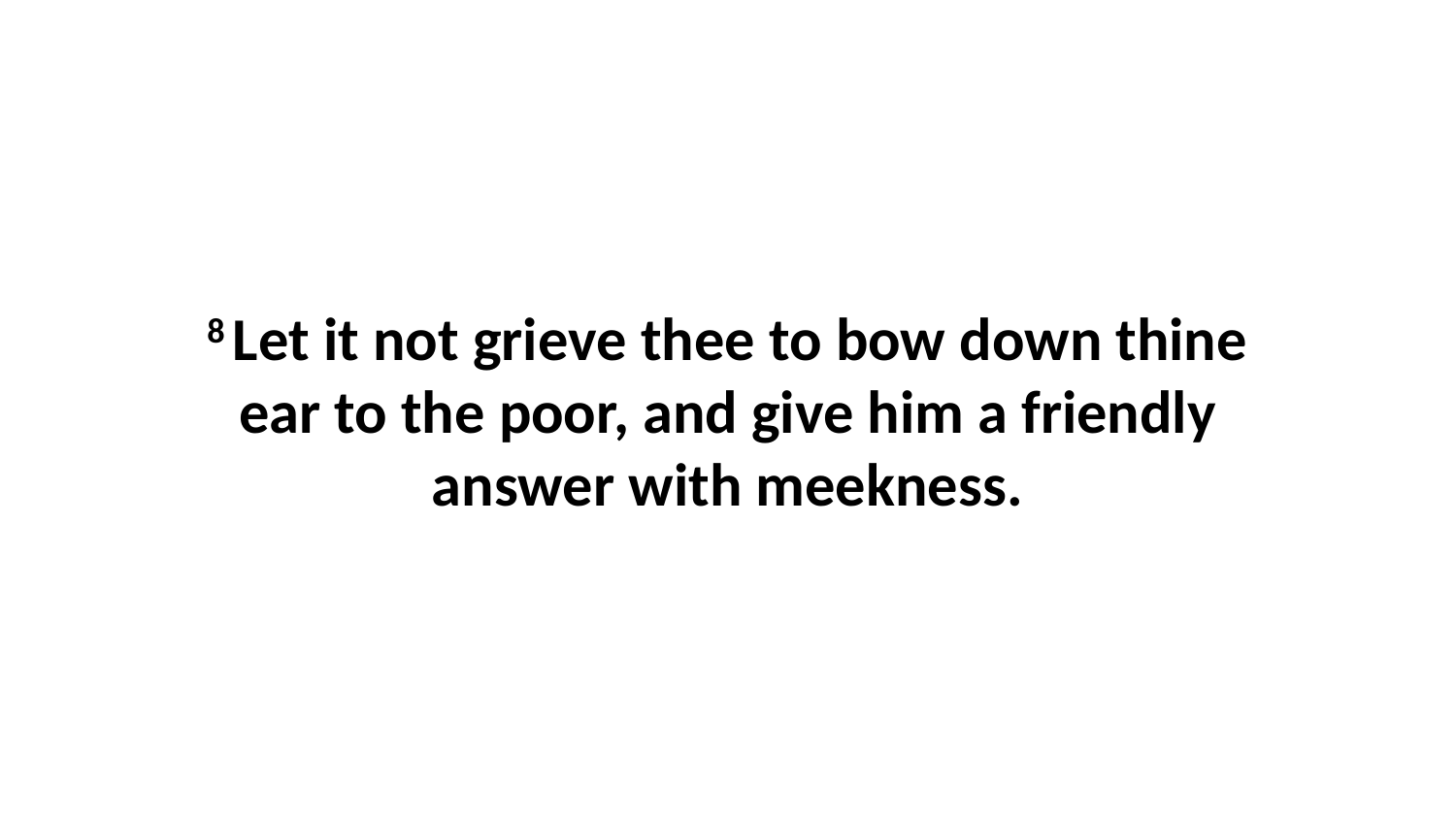

8 Let it not grieve thee to bow down thine ear to the poor, and give him a friendly answer with meekness.